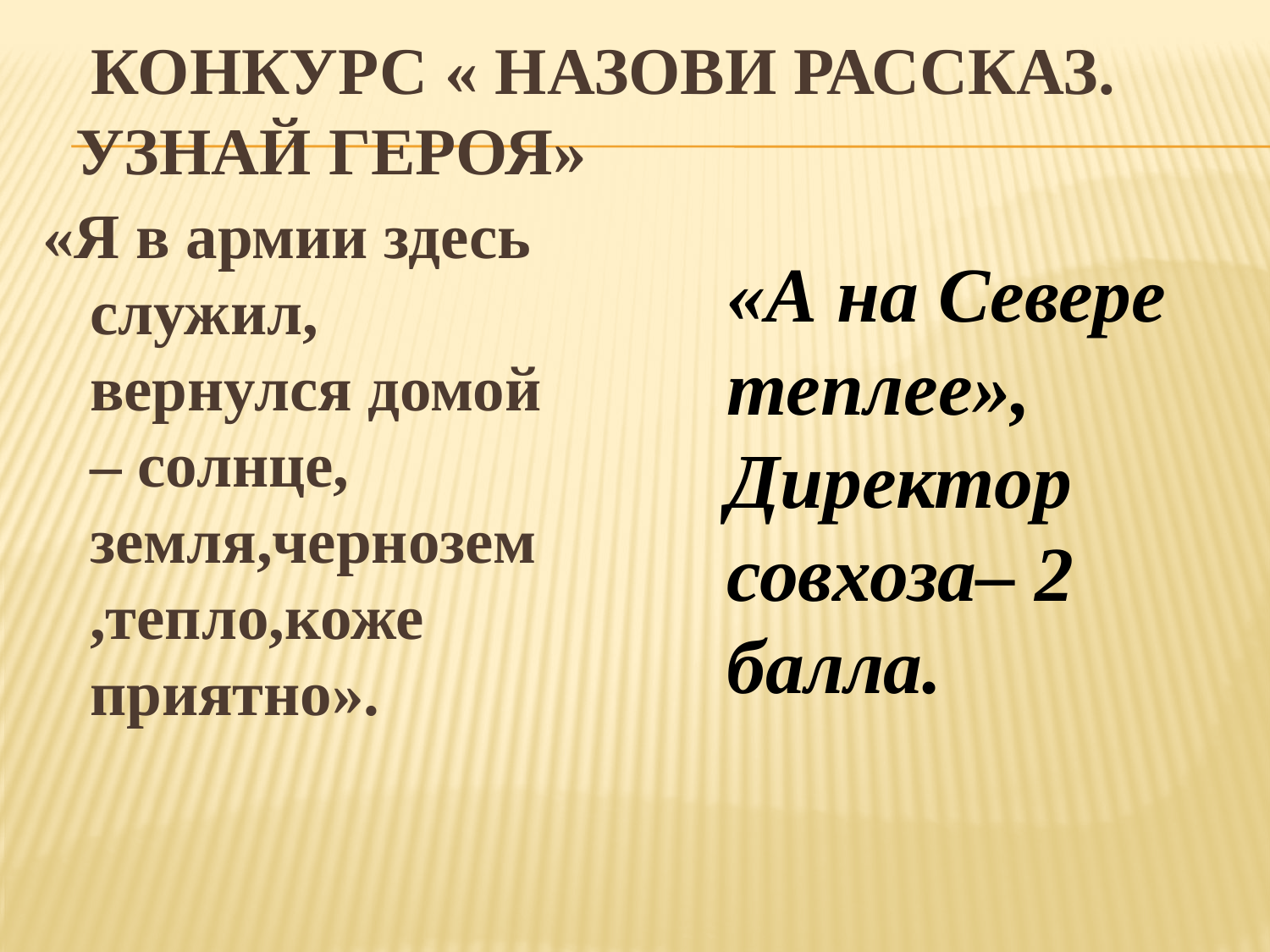

# Конкурс « Назови рассказ. Узнай героя»
«Я в армии здесь служил, вернулся домой – солнце, земля,чернозем,тепло,коже приятно».

«А на Севере теплее»,
Директор совхоза– 2 балла.